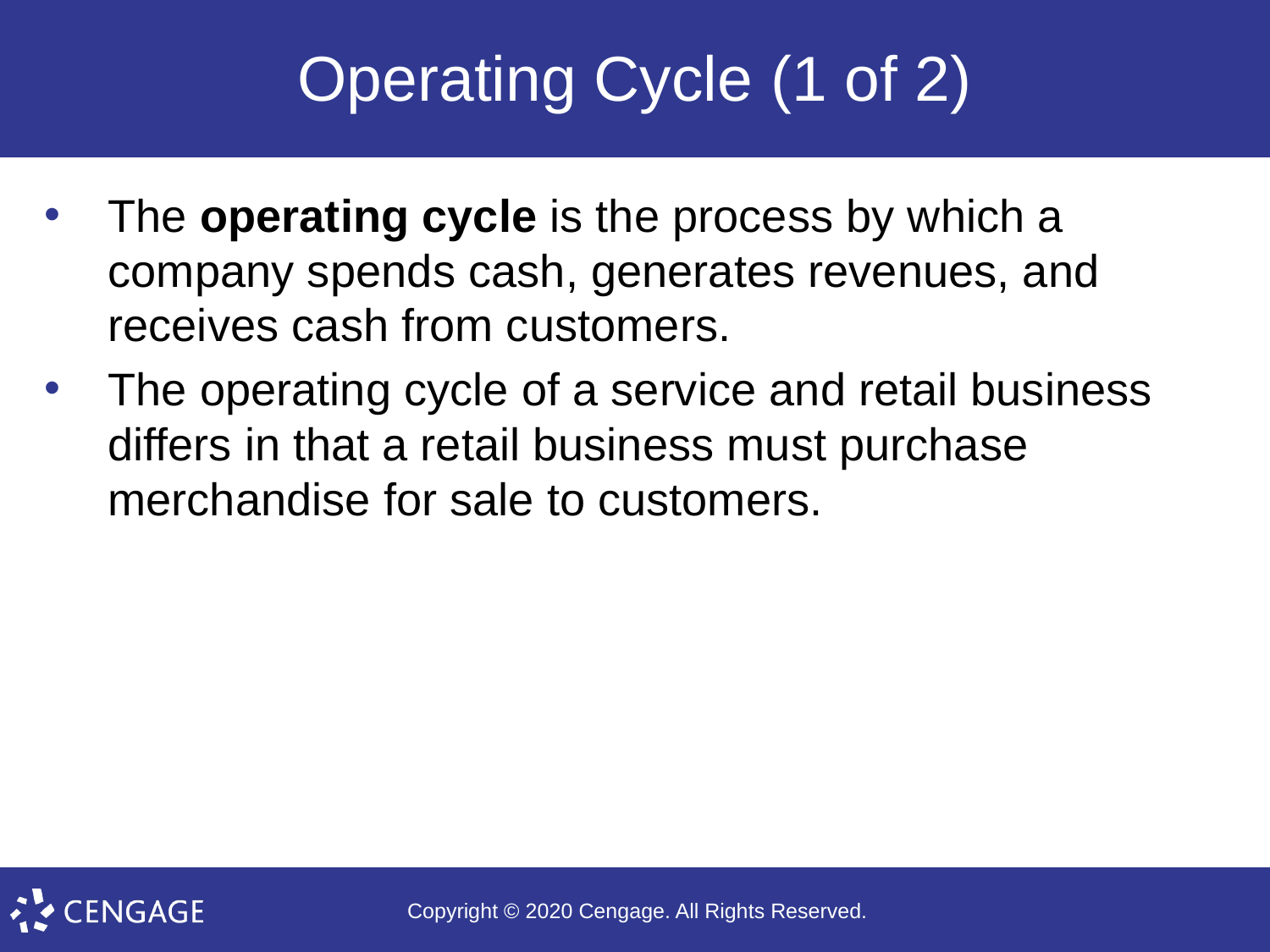

# Operating Cycle (1 of 2)
The operating cycle is the process by which a company spends cash, generates revenues, and receives cash from customers.
The operating cycle of a service and retail business differs in that a retail business must purchase merchandise for sale to customers.